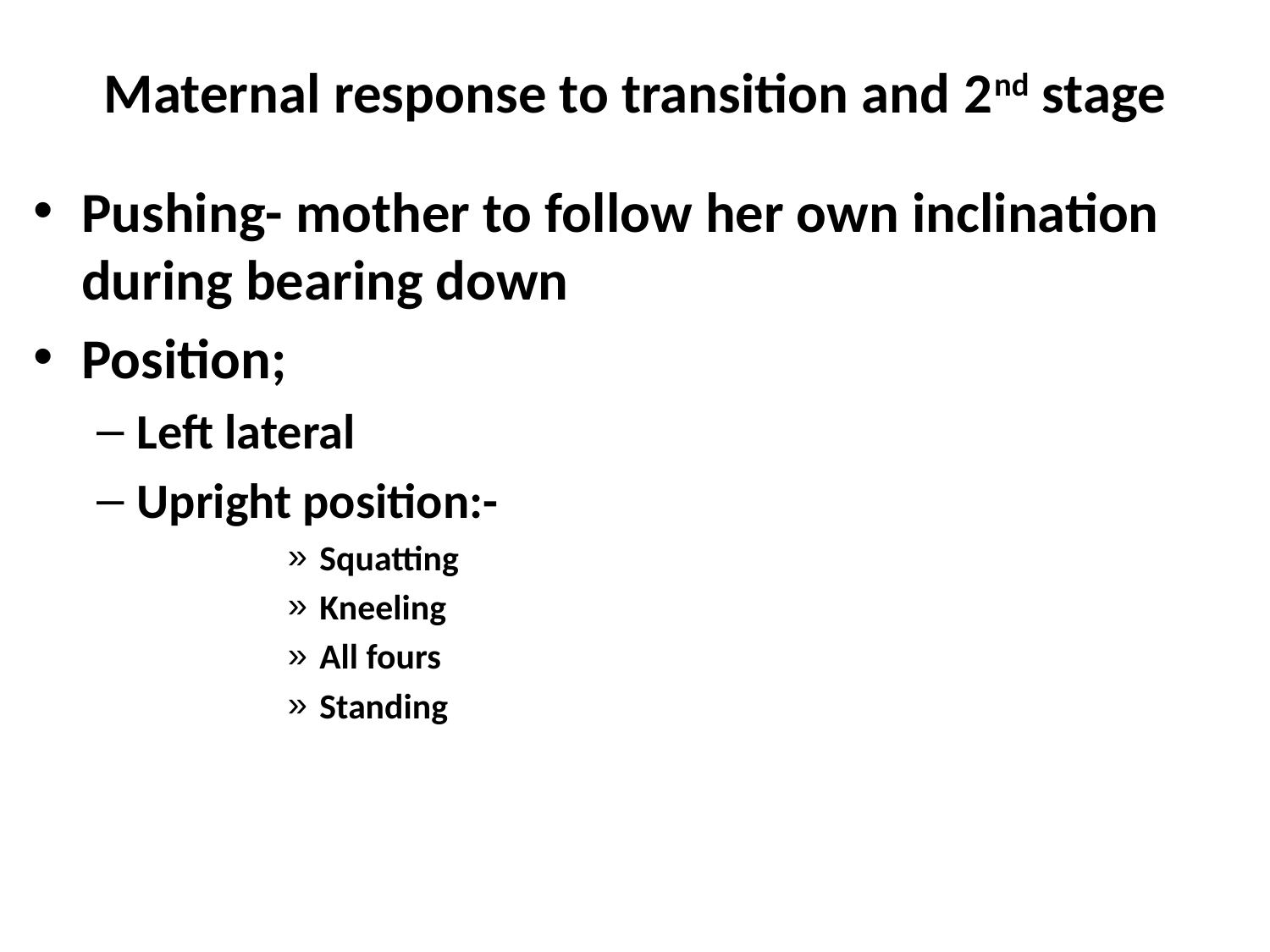

# Maternal response to transition and 2nd stage
Pushing- mother to follow her own inclination during bearing down
Position;
Left lateral
Upright position:-
Squatting
Kneeling
All fours
Standing